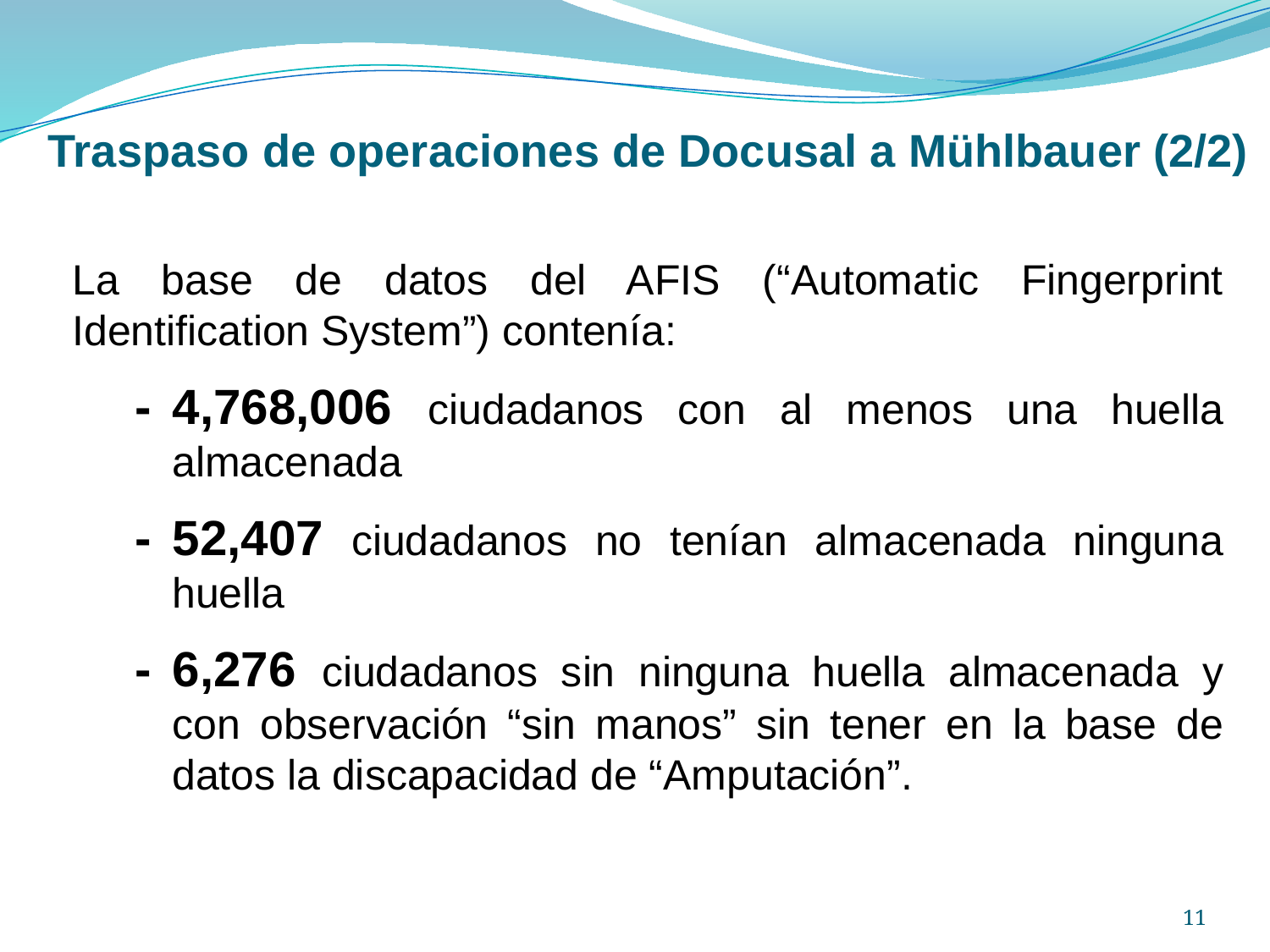

Traspaso de operaciones de Docusal a Mühlbauer (2/2)
La base de datos del AFIS (“Automatic Fingerprint Identification System”) contenía:
-	4,768,006 ciudadanos con al menos una huella almacenada
-	52,407 ciudadanos no tenían almacenada ninguna huella
-	6,276 ciudadanos sin ninguna huella almacenada y con observación “sin manos” sin tener en la base de datos la discapacidad de “Amputación”.
11